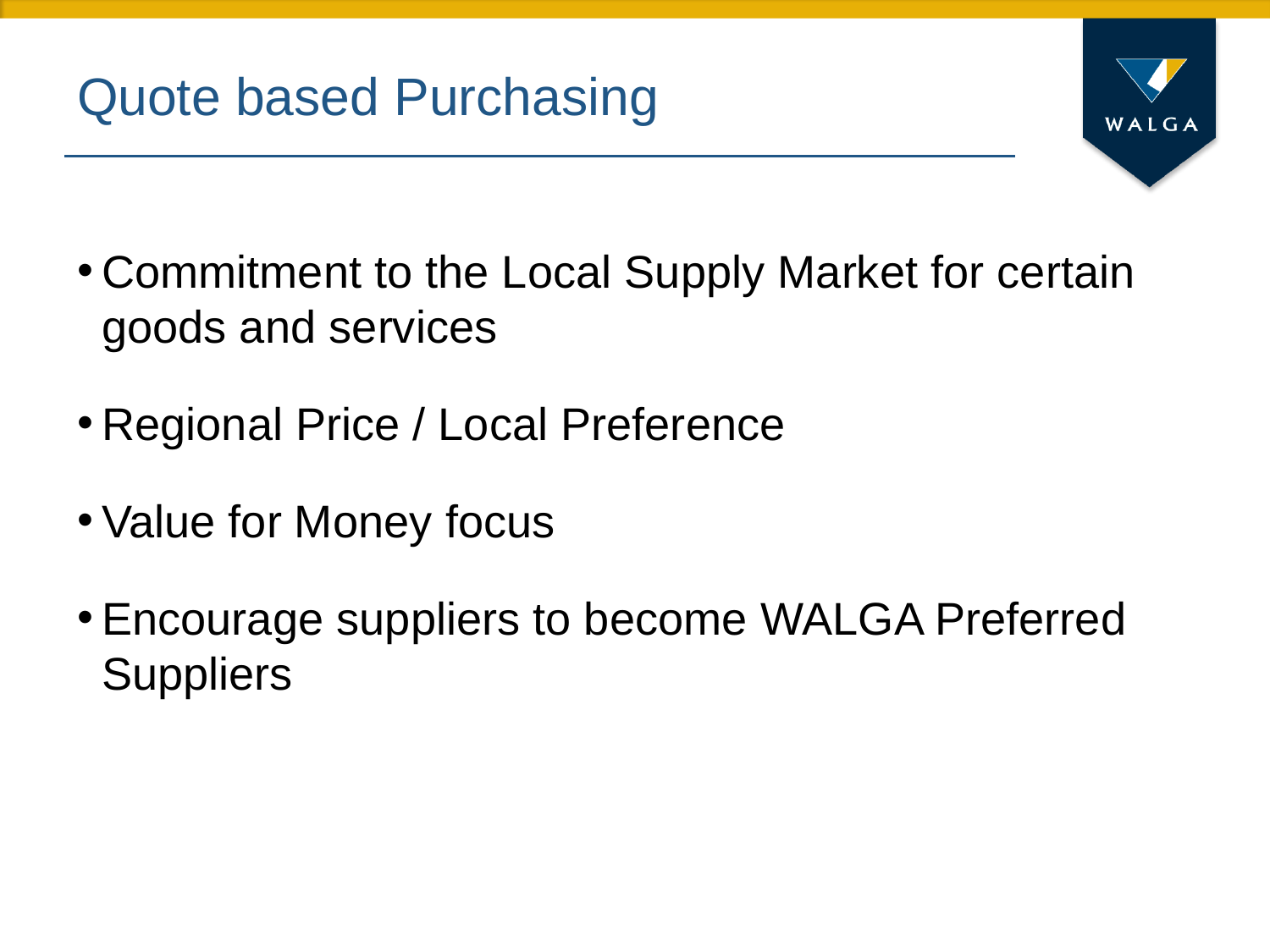

Quote based Purchasing
Commitment to the Local Supply Market for certain goods and services
Regional Price / Local Preference
Value for Money focus
Encourage suppliers to become WALGA Preferred Suppliers